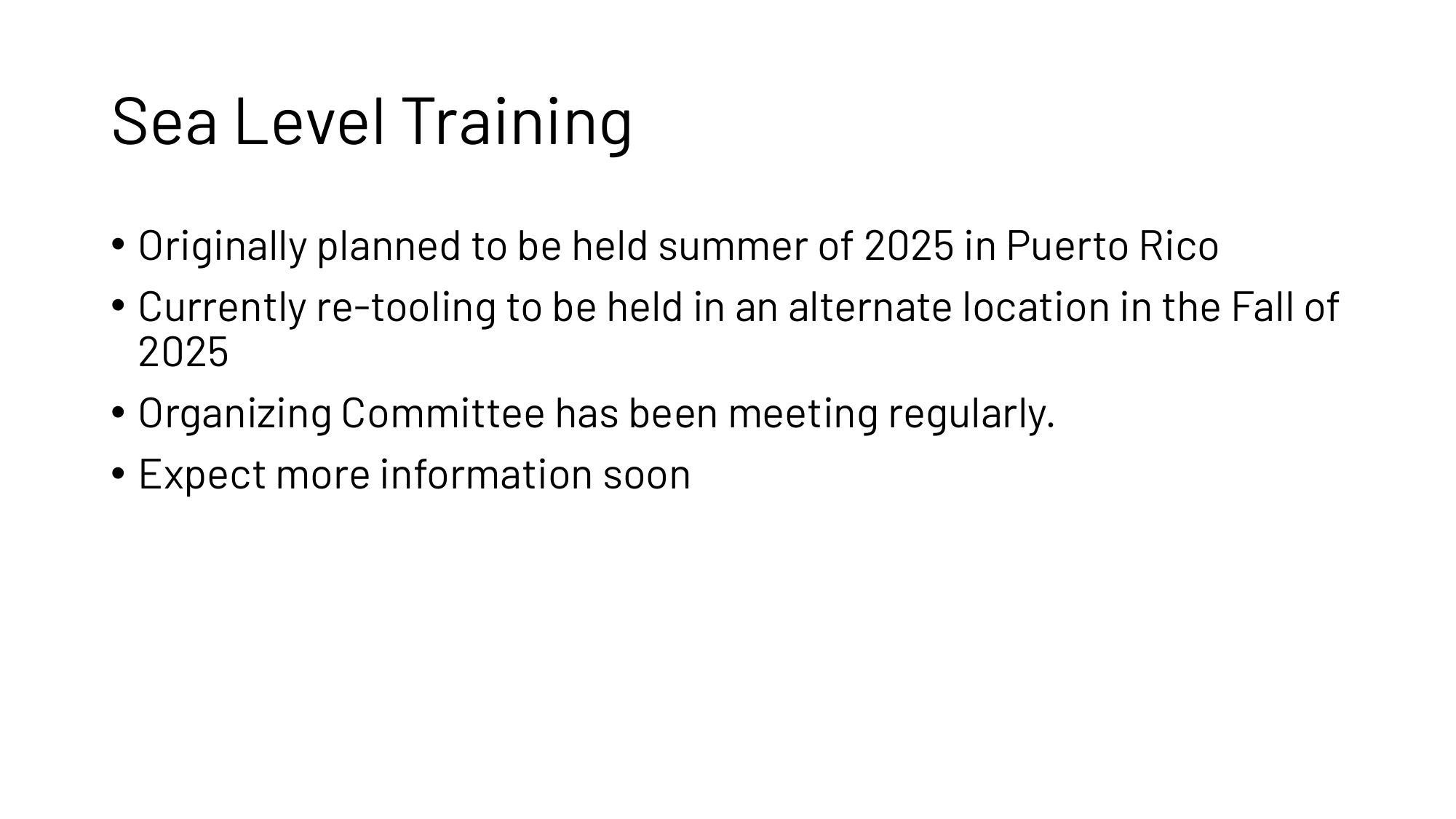

# Sea Level Training
Originally planned to be held summer of 2025 in Puerto Rico
Currently re-tooling to be held in an alternate location in the Fall of 2025
Organizing Committee has been meeting regularly.
Expect more information soon